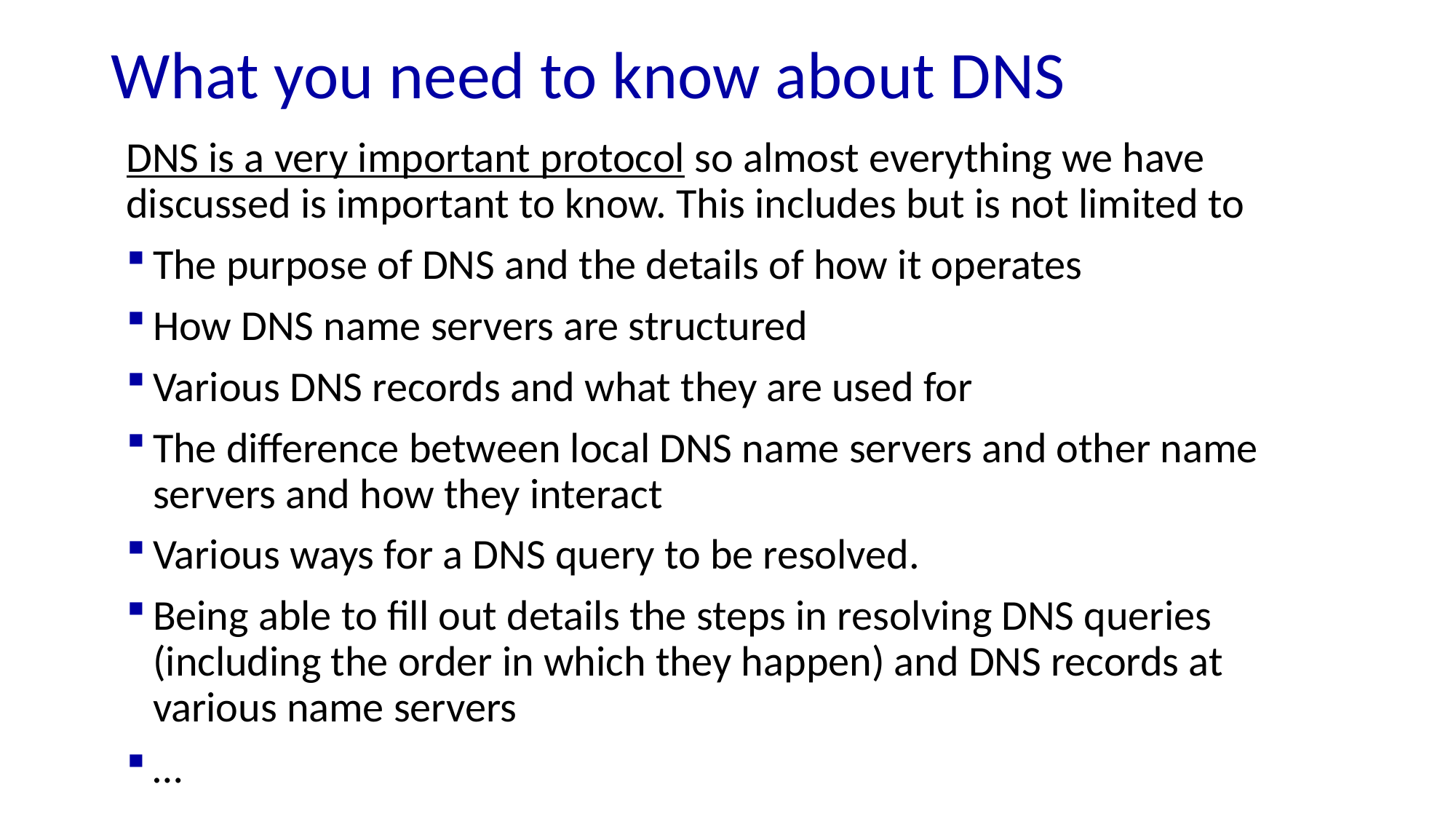

# What you need to know about DNS
DNS is a very important protocol so almost everything we have discussed is important to know. This includes but is not limited to
The purpose of DNS and the details of how it operates
How DNS name servers are structured
Various DNS records and what they are used for
The difference between local DNS name servers and other name servers and how they interact
Various ways for a DNS query to be resolved.
Being able to fill out details the steps in resolving DNS queries (including the order in which they happen) and DNS records at various name servers
…